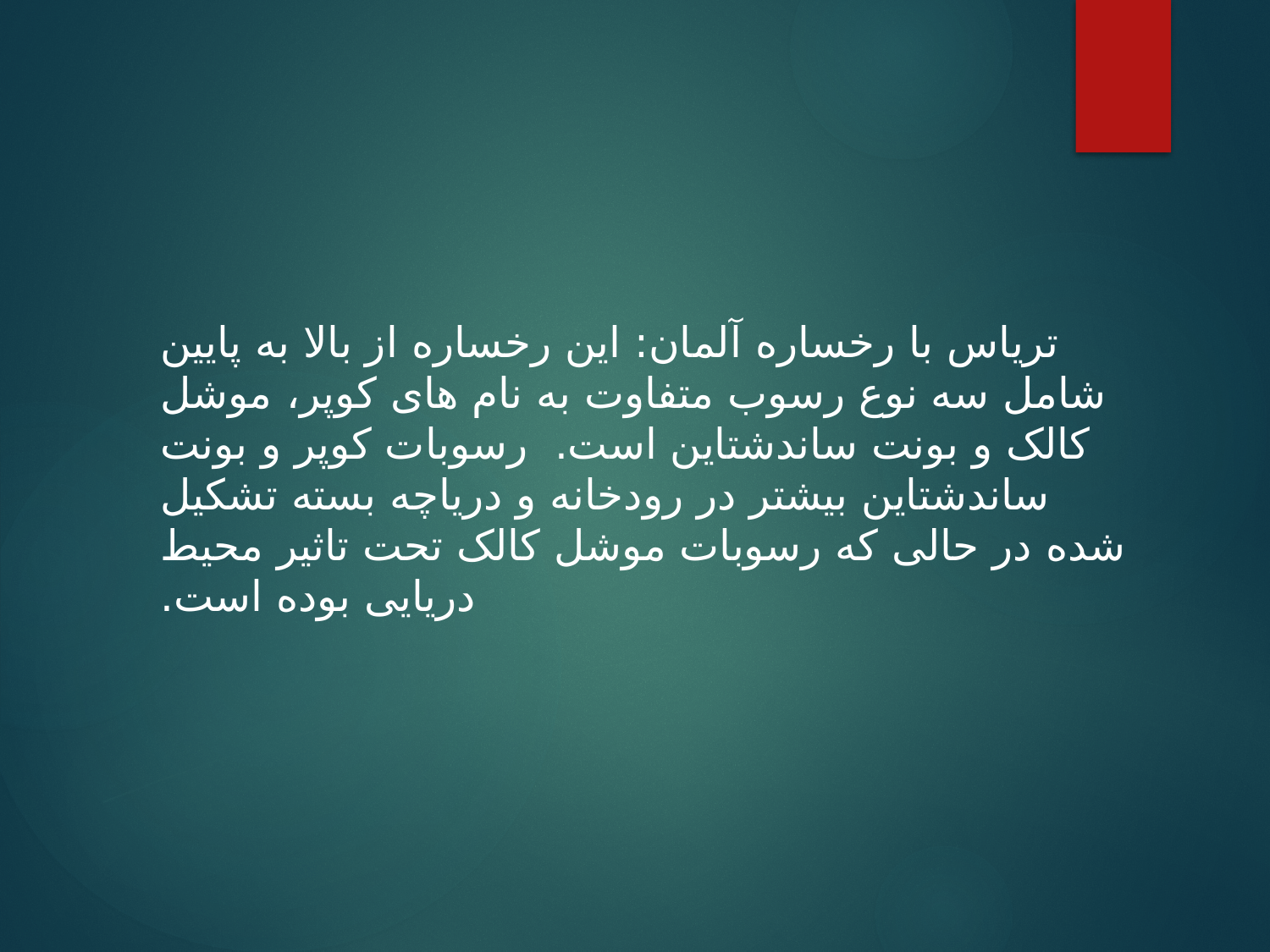

تریاس با رخساره آلمان: این رخساره از بالا به پایین شامل سه نوع رسوب متفاوت به نام های کوپر، موشل کالک و بونت ساندشتاین است.  رسوبات کوپر و بونت ساندشتاین بیشتر در رودخانه و دریاچه بسته تشکیل شده در حالی که رسوبات موشل کالک تحت تاثیر محیط دریایی بوده است.